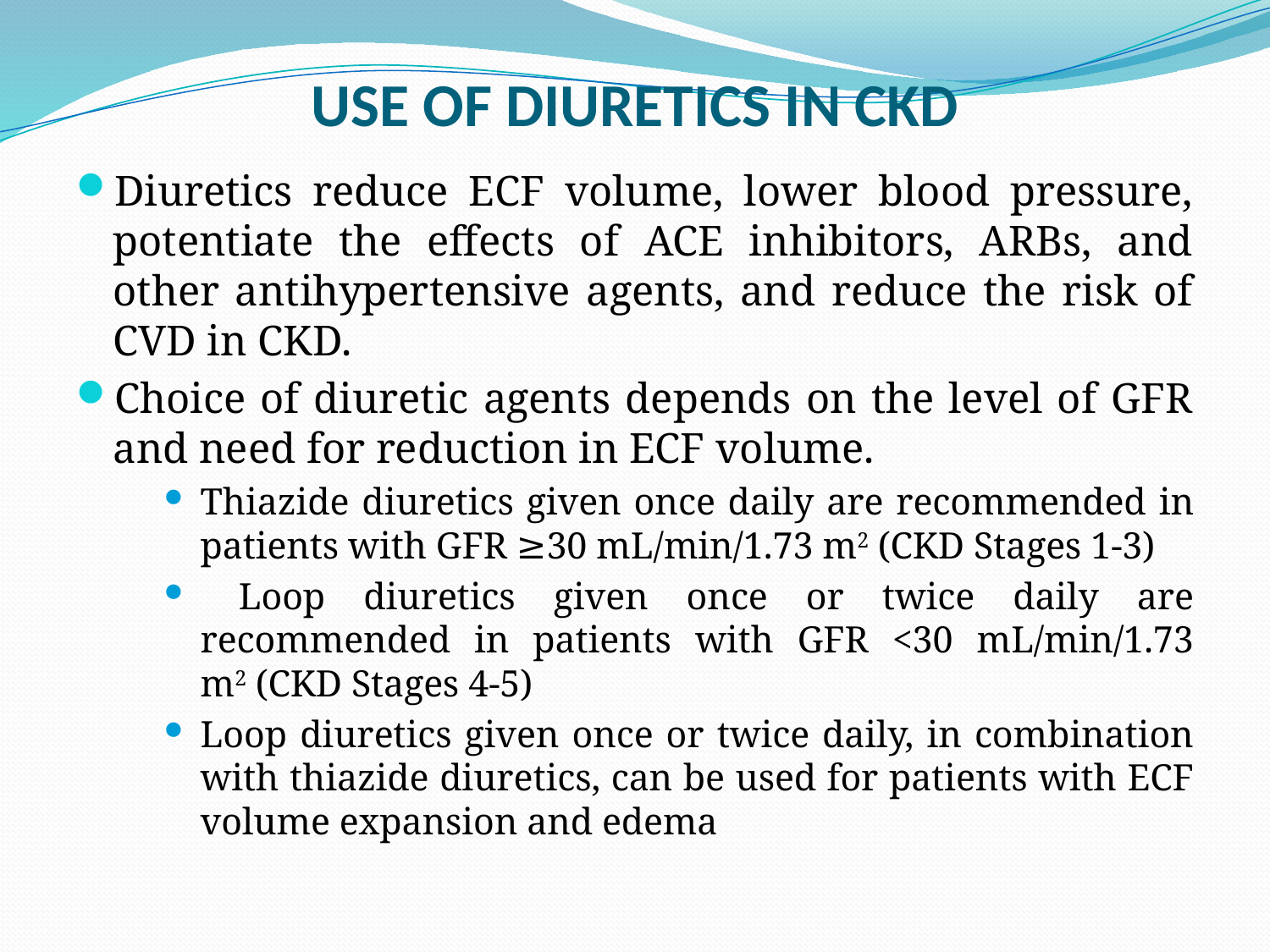

# USE OF DIURETICS IN CKD
Diuretics reduce ECF volume, lower blood pressure, potentiate the effects of ACE inhibitors, ARBs, and other antihypertensive agents, and reduce the risk of CVD in CKD.
Choice of diuretic agents depends on the level of GFR and need for reduction in ECF volume.
Thiazide diuretics given once daily are recommended in patients with GFR ≥30 mL/min/1.73 m2 (CKD Stages 1-3)
 Loop diuretics given once or twice daily are recommended in patients with GFR <30 mL/min/1.73 m2 (CKD Stages 4-5)
Loop diuretics given once or twice daily, in combination with thiazide diuretics, can be used for patients with ECF volume expansion and edema